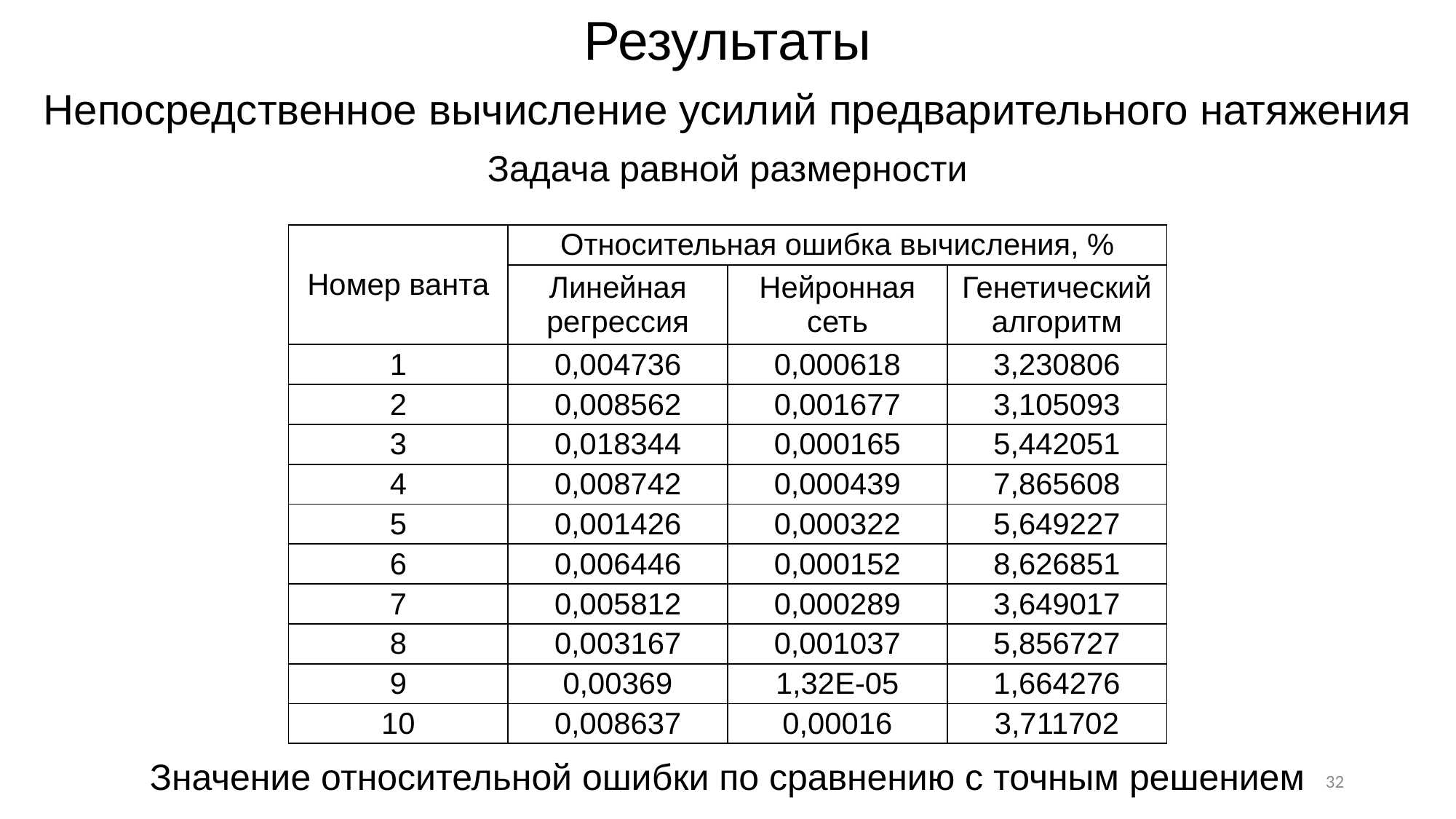

Результаты
Непосредственное вычисление усилий предварительного натяжения
Задача равной размерности
| Номер ванта | Относительная ошибка вычисления, % |  |  |
| --- | --- | --- | --- |
|  | Линейная регрессия | Нейронная сеть | Генетический алгоритм |
| 1 | 0,004736 | 0,000618 | 3,230806 |
| 2 | 0,008562 | 0,001677 | 3,105093 |
| 3 | 0,018344 | 0,000165 | 5,442051 |
| 4 | 0,008742 | 0,000439 | 7,865608 |
| 5 | 0,001426 | 0,000322 | 5,649227 |
| 6 | 0,006446 | 0,000152 | 8,626851 |
| 7 | 0,005812 | 0,000289 | 3,649017 |
| 8 | 0,003167 | 0,001037 | 5,856727 |
| 9 | 0,00369 | 1,32E-05 | 1,664276 |
| 10 | 0,008637 | 0,00016 | 3,711702 |
Значение относительной ошибки по сравнению с точным решением
32